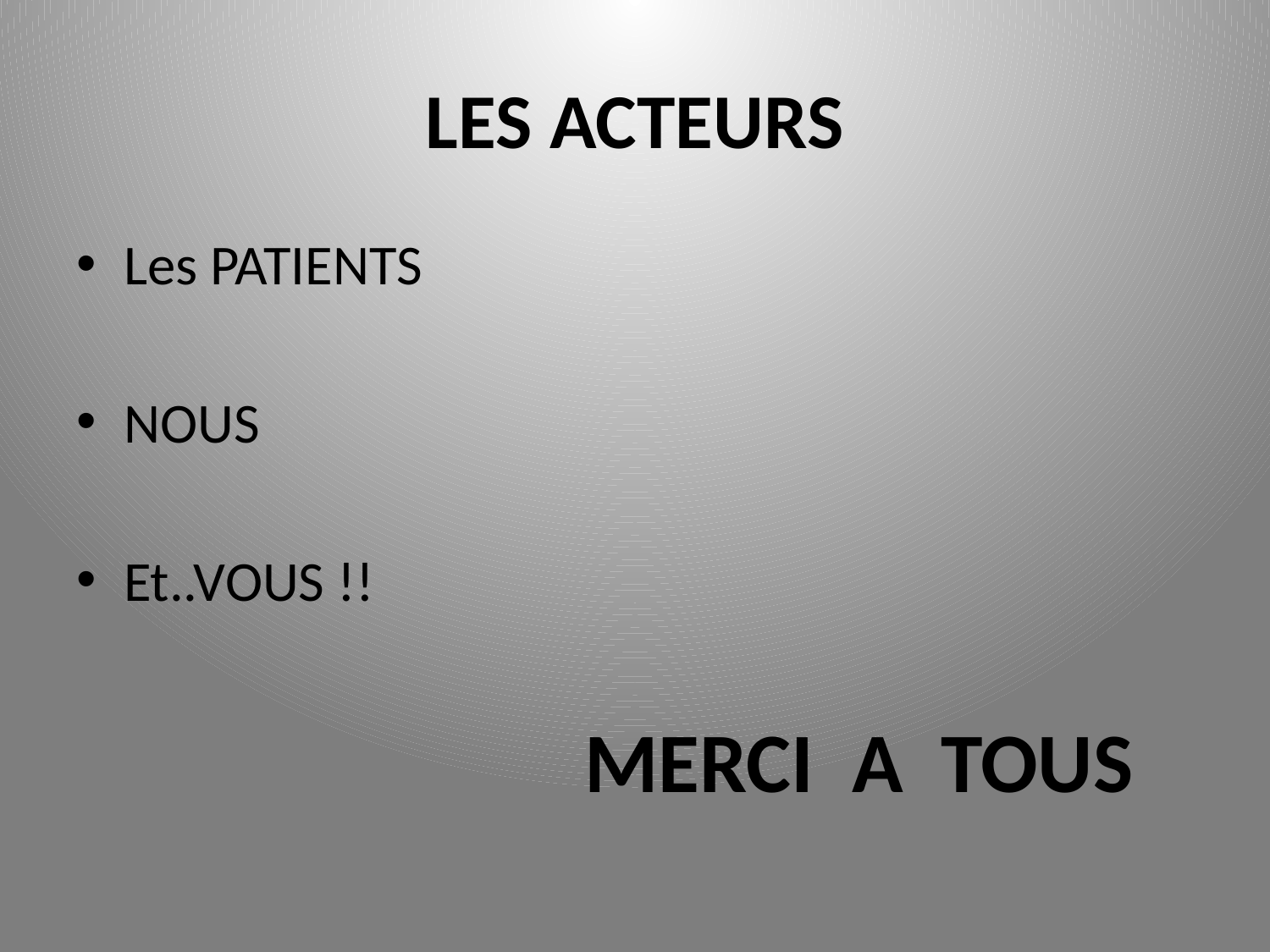

# LES ACTEURS
Les PATIENTS

NOUS

Et..VOUS !!

				MERCI  A  TOUS